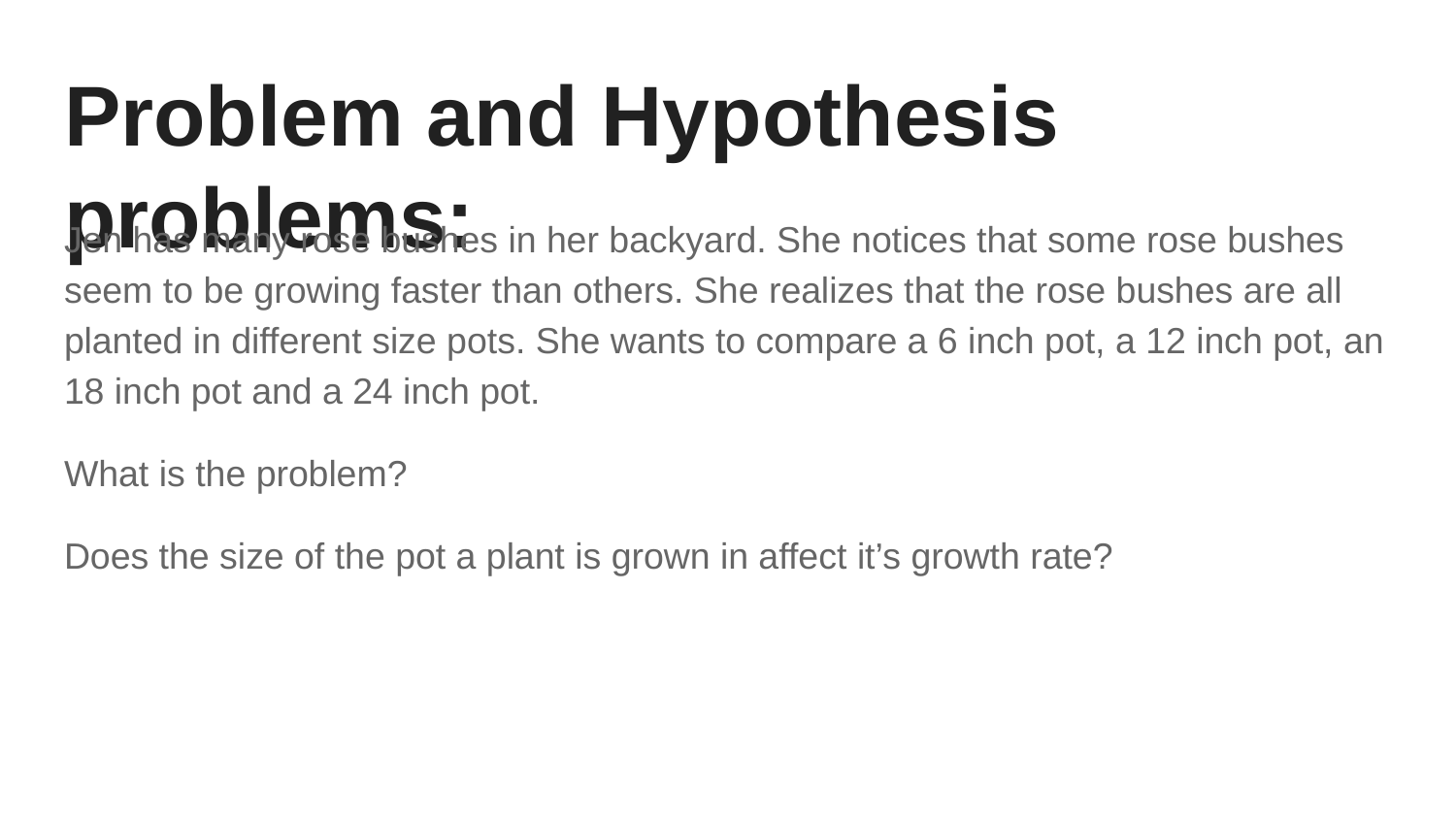

# Problem and Hypothesis problems:
Jen has many rose bushes in her backyard. She notices that some rose bushes seem to be growing faster than others. She realizes that the rose bushes are all planted in different size pots. She wants to compare a 6 inch pot, a 12 inch pot, an 18 inch pot and a 24 inch pot.
What is the problem?
Does the size of the pot a plant is grown in affect it’s growth rate?